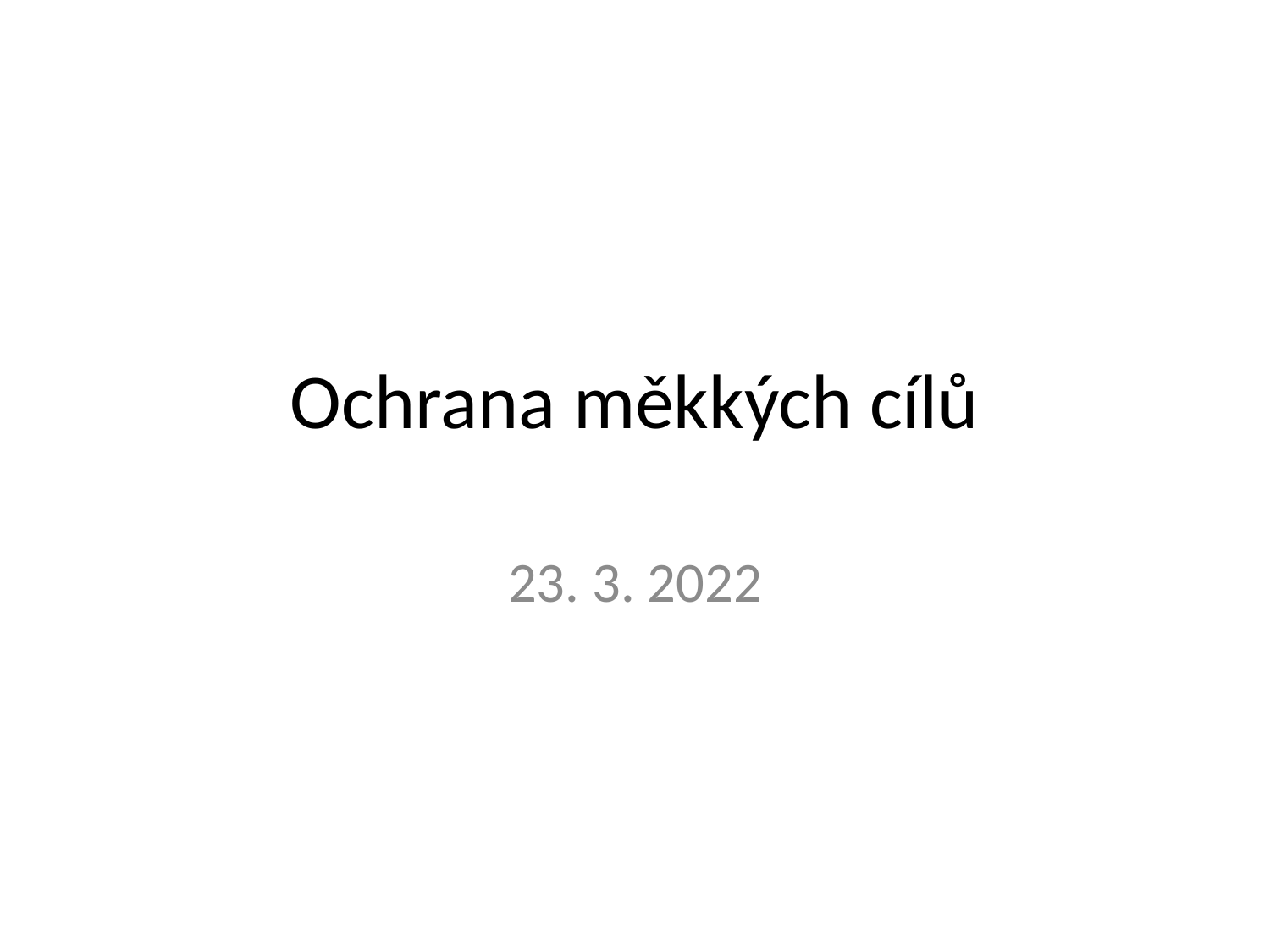

# Ochrana měkkých cílů
23. 3. 2022